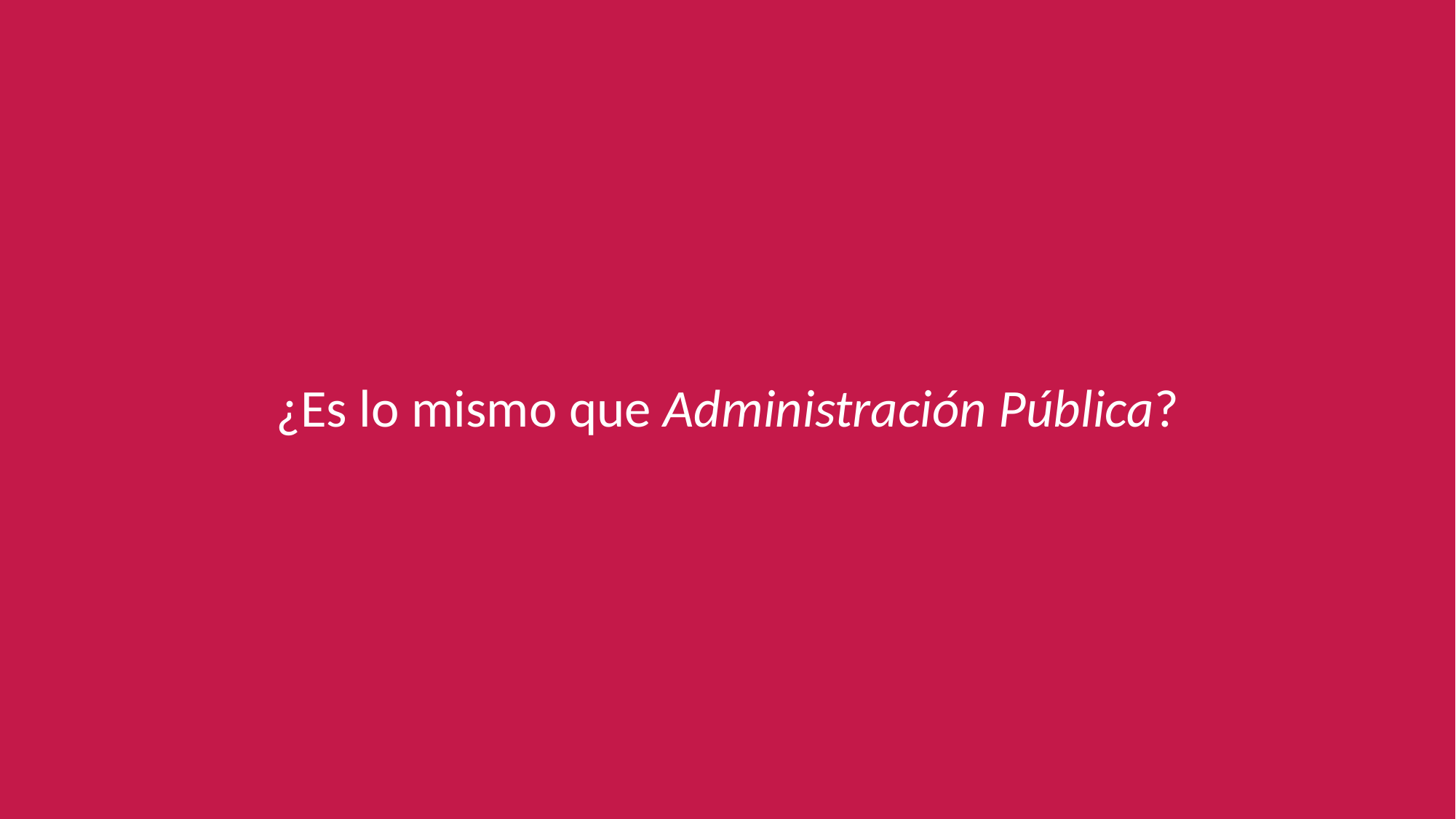

# ¿Es lo mismo que Administración Pública?